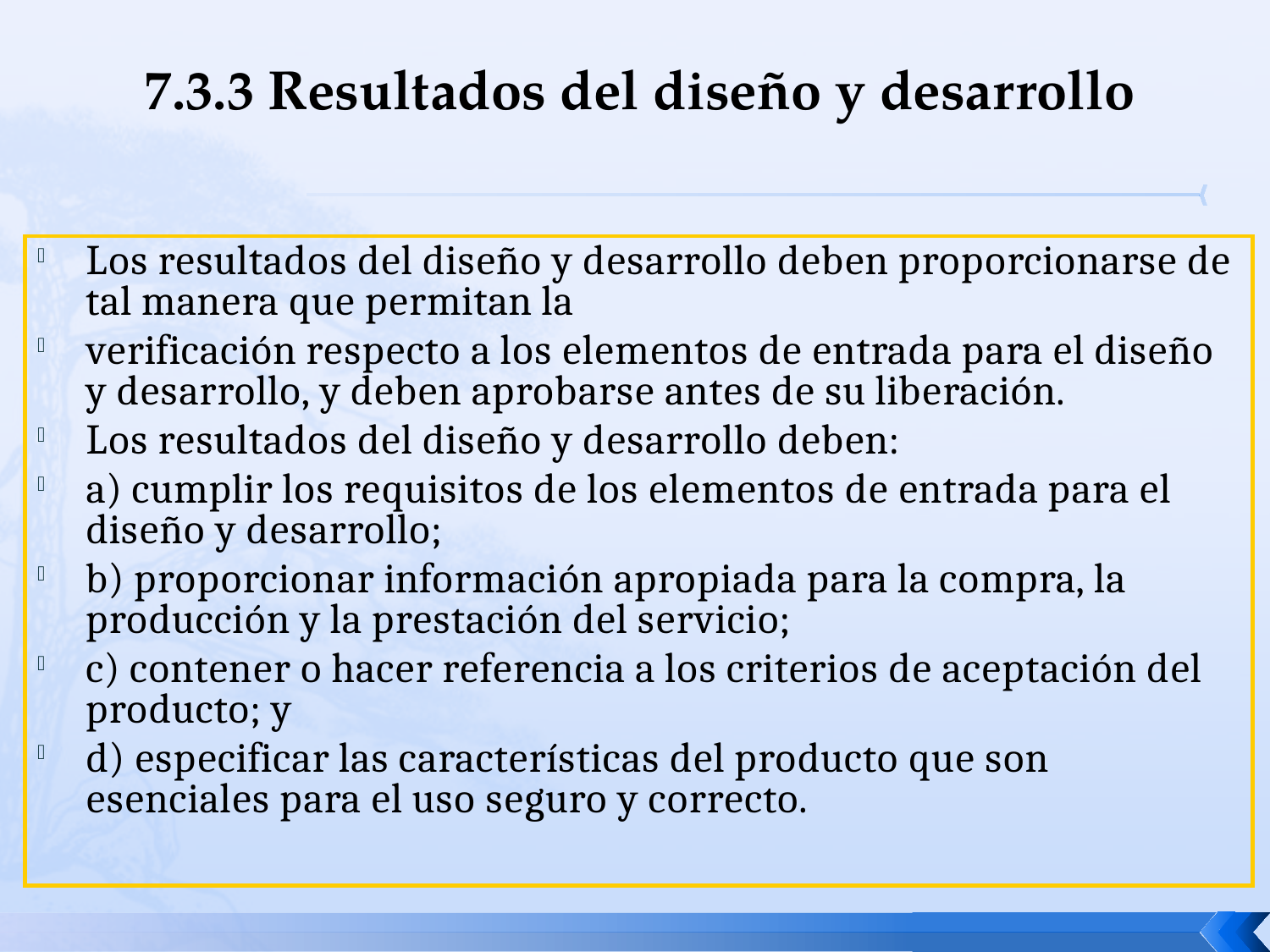

# 7.3.3 Resultados del diseño y desarrollo
Los resultados del diseño y desarrollo deben proporcionarse de tal manera que permitan la
verificación respecto a los elementos de entrada para el diseño y desarrollo, y deben aprobarse antes de su liberación.
Los resultados del diseño y desarrollo deben:
a) cumplir los requisitos de los elementos de entrada para el diseño y desarrollo;
b) proporcionar información apropiada para la compra, la producción y la prestación del servicio;
c) contener o hacer referencia a los criterios de aceptación del producto; y
d) especificar las características del producto que son esenciales para el uso seguro y correcto.